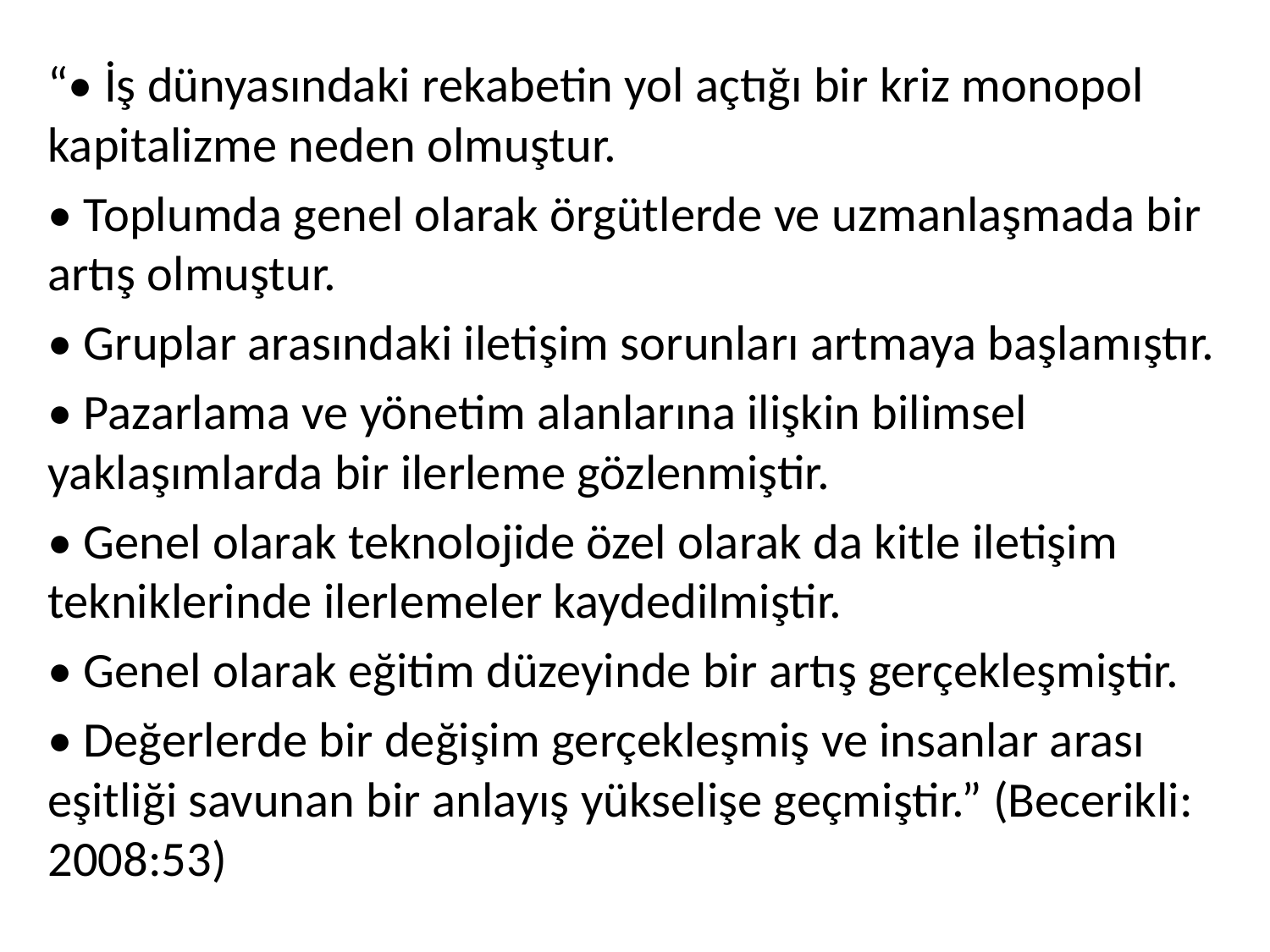

“• İş dünyasındaki rekabetin yol açtığı bir kriz monopol kapitalizme neden olmuştur.
• Toplumda genel olarak örgütlerde ve uzmanlaşmada bir artış olmuştur.
• Gruplar arasındaki iletişim sorunları artmaya başlamıştır.
• Pazarlama ve yönetim alanlarına ilişkin bilimsel yaklaşımlarda bir ilerleme gözlenmiştir.
• Genel olarak teknolojide özel olarak da kitle iletişim tekniklerinde ilerlemeler kaydedilmiştir.
• Genel olarak eğitim düzeyinde bir artış gerçekleşmiştir.
• Değerlerde bir değişim gerçekleşmiş ve insanlar arası eşitliği savunan bir anlayış yükselişe geçmiştir.” (Becerikli: 2008:53)